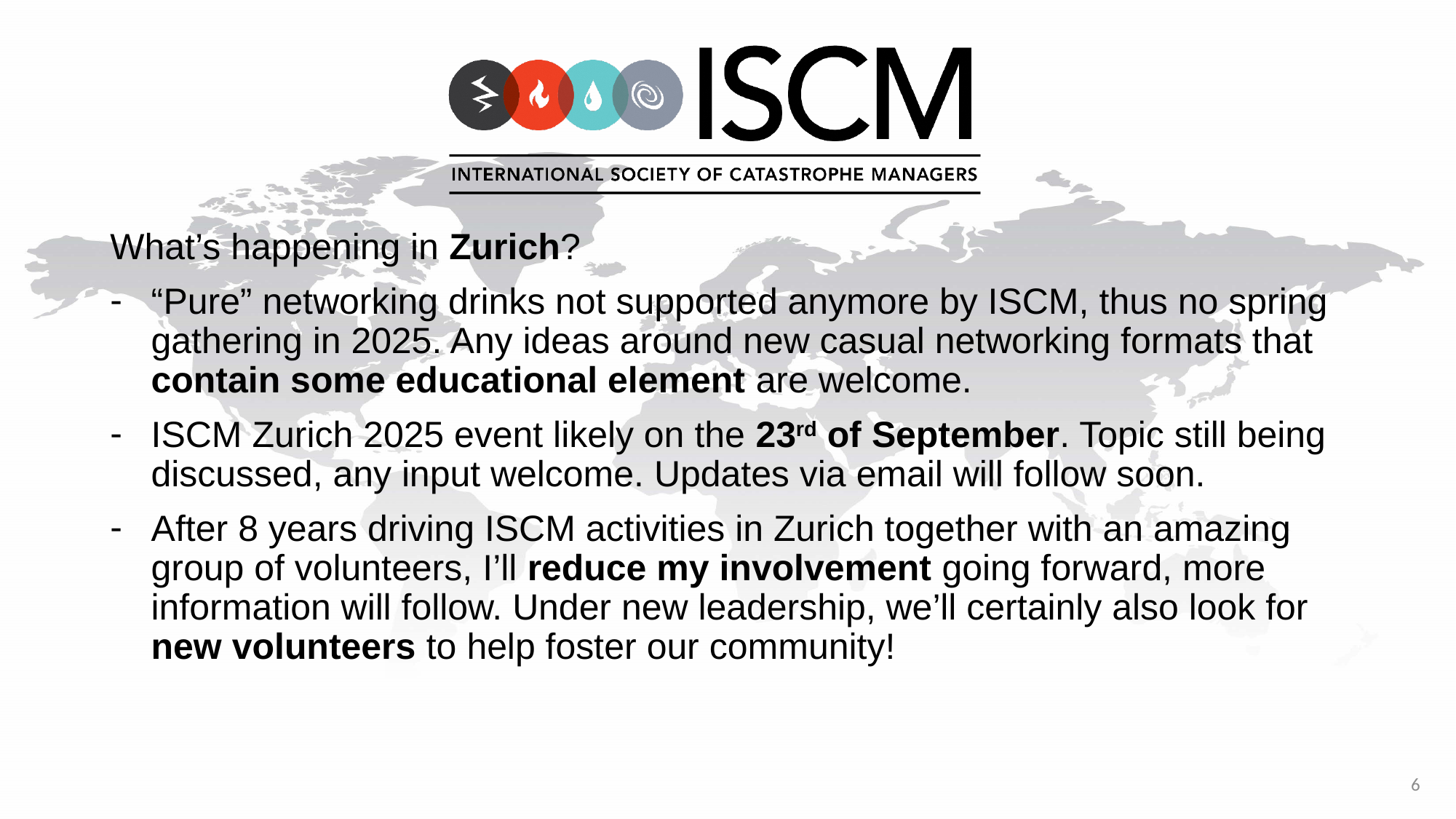

What’s happening in Zurich?
“Pure” networking drinks not supported anymore by ISCM, thus no spring gathering in 2025. Any ideas around new casual networking formats that contain some educational element are welcome.
ISCM Zurich 2025 event likely on the 23rd of September. Topic still being discussed, any input welcome. Updates via email will follow soon.
After 8 years driving ISCM activities in Zurich together with an amazing group of volunteers, I’ll reduce my involvement going forward, more information will follow. Under new leadership, we’ll certainly also look for new volunteers to help foster our community!

6